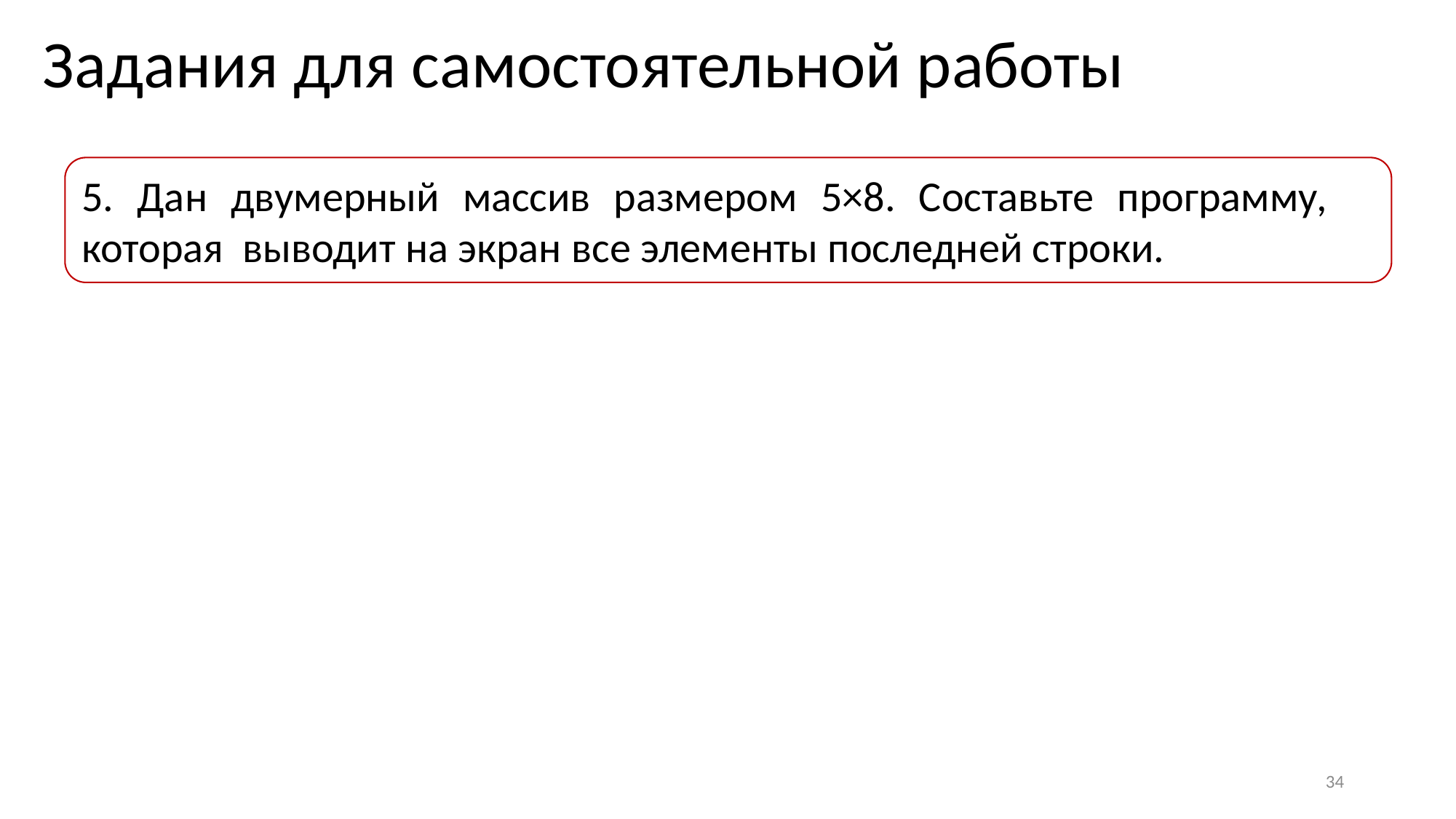

# Задания для самостоятельной работы

5. Дан двумерный массив размером 5×8. Составьте программу,   которая  выводит на экран все элементы последней строки.
34